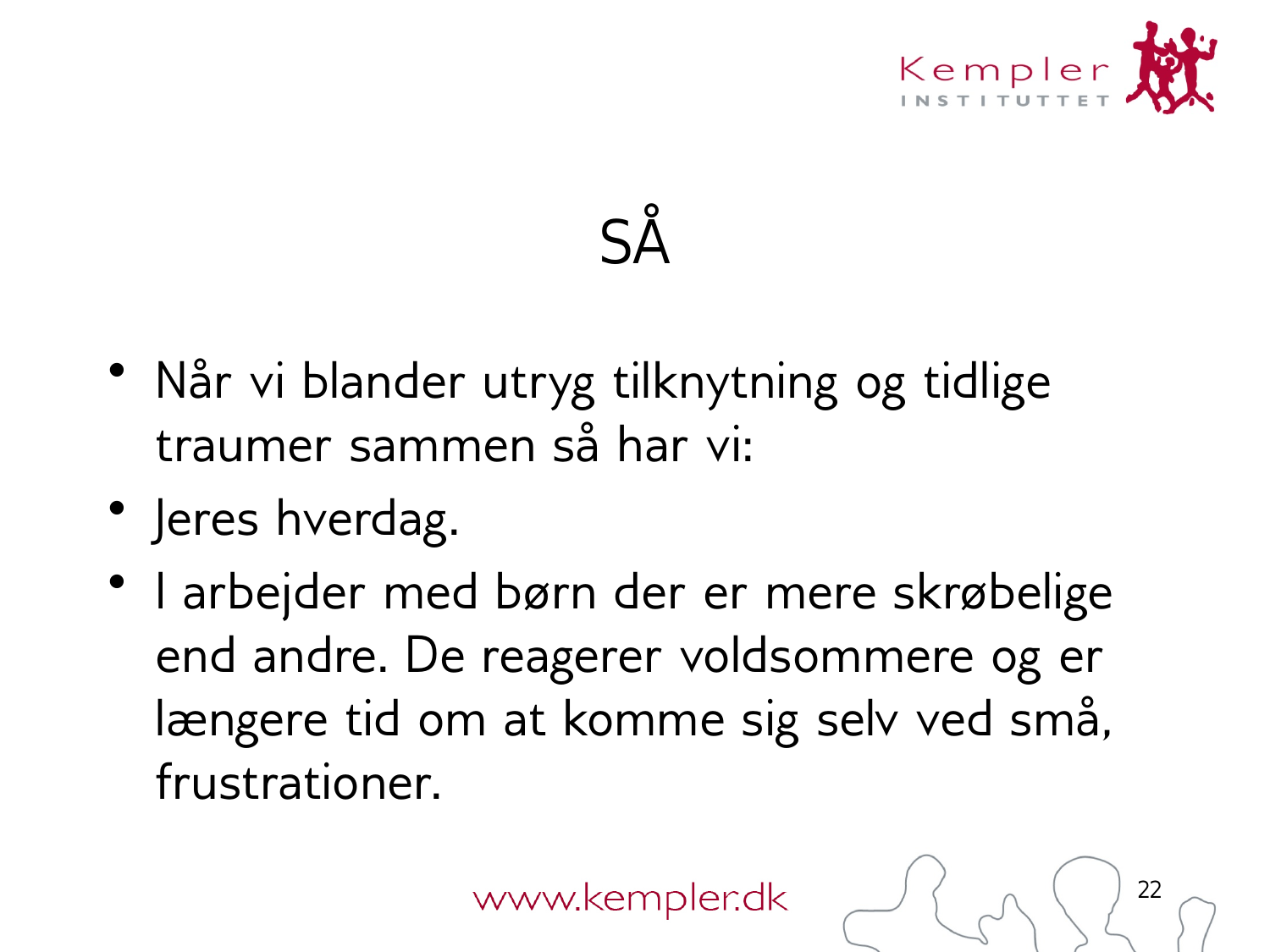

# SÅ
Når vi blander utryg tilknytning og tidlige traumer sammen så har vi:
Jeres hverdag.
I arbejder med børn der er mere skrøbelige end andre. De reagerer voldsommere og er længere tid om at komme sig selv ved små, frustrationer.
22